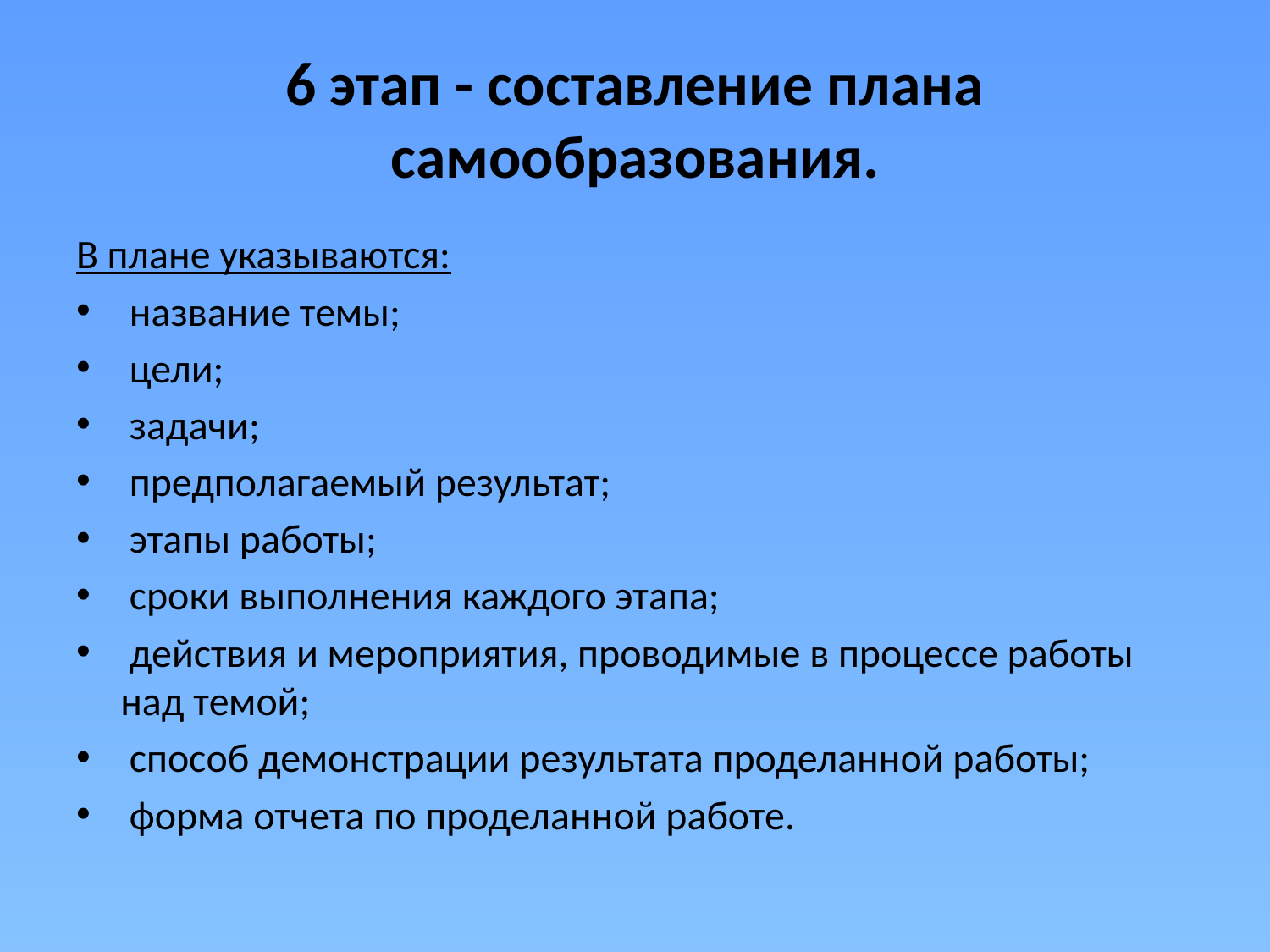

# 6 этап - составление плана самообразования.
В плане указываются:
 название темы;
 цели;
 задачи;
 предполагаемый результат;
 этапы работы;
 сроки выполнения каждого этапа;
 действия и мероприятия, проводимые в процессе работы над темой;
 способ демонстрации результата проделанной работы;
 форма отчета по проделанной работе.